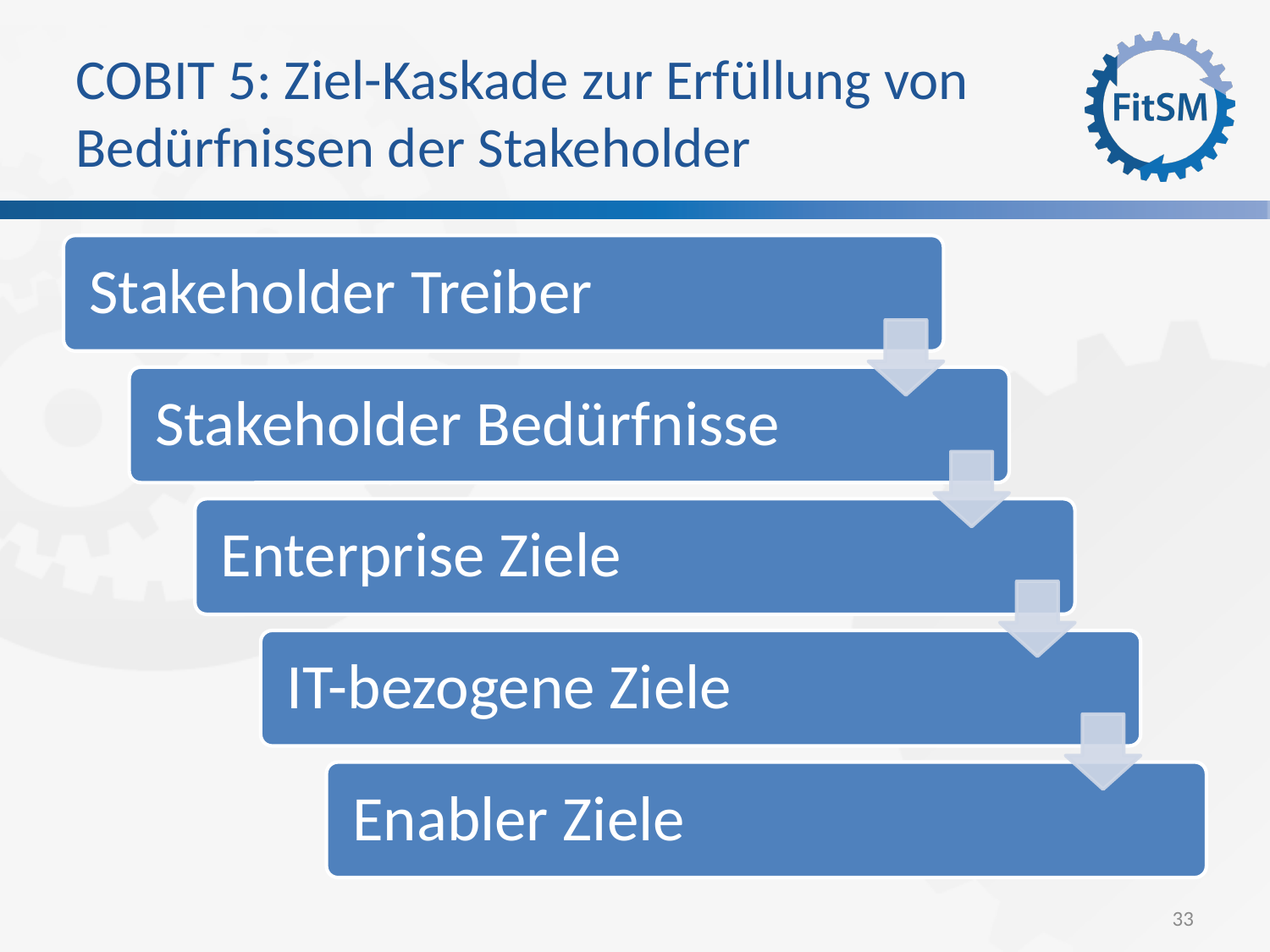

COBIT 5: Ziel-Kaskade zur Erfüllung von Bedürfnissen der Stakeholder
Stakeholder Treiber

Stakeholder Bedürfnisse

Enterprise Ziele

IT-bezogene Ziele

Enabler Ziele
33